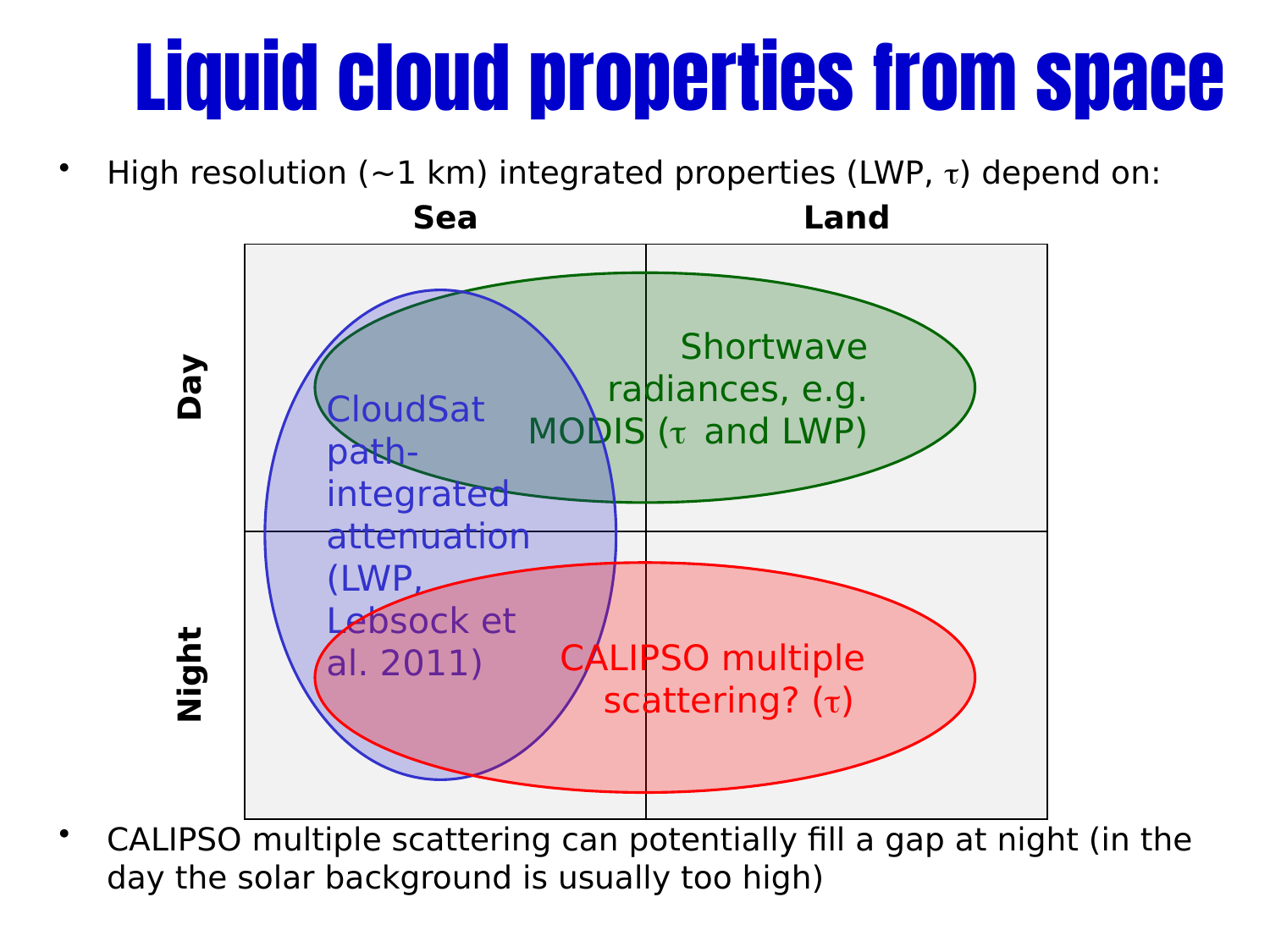

# Liquid cloud properties from space
High resolution (~1 km) integrated properties (LWP, τ) depend on:

CALIPSO multiple scattering can potentially fill a gap at night (in the day the solar background is usually too high)
|  | Sea | Land |
| --- | --- | --- |
| Day |  |  |
| Night |  |  |
Shortwave radiances, e.g. MODIS (τ and LWP)
CloudSat path-integrated attenuation (LWP, Lebsock et al. 2011)
CALIPSO multiple scattering? (τ)